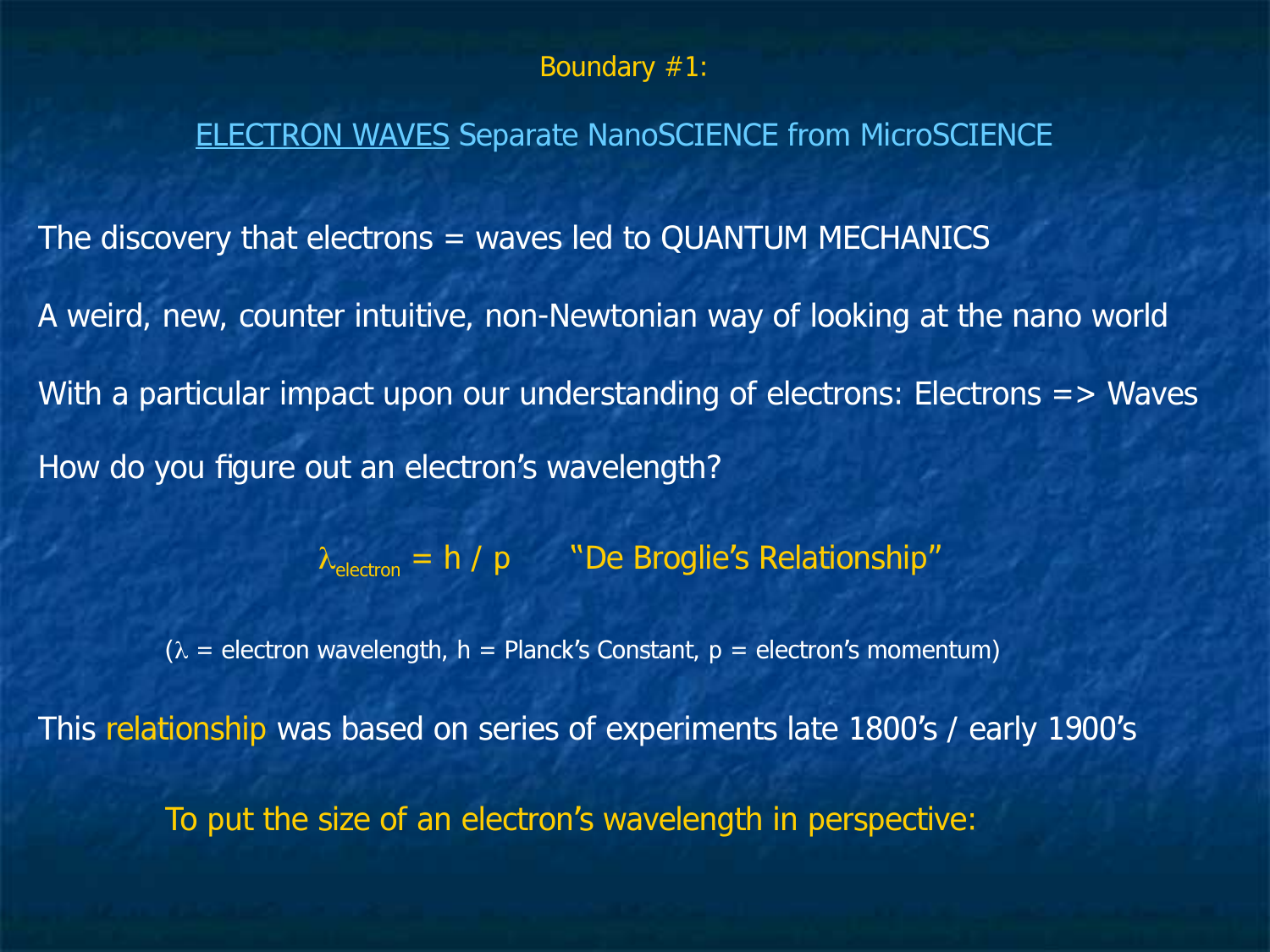

# Boundary #1: ELECTRON WAVES Separate NanoSCIENCE from MicroSCIENCE
The discovery that electrons = waves led to QUANTUM MECHANICS

A weird, new, counter intuitive, non-Newtonian way of looking at the nano world

With a particular impact upon our understanding of electrons: Electrons => Waves

How do you figure out an electron’s wavelength?

lelectron = h / p 	“De Broglie’s Relationship”

	(λ = electron wavelength, h = Planck’s Constant, p = electron’s momentum)

This relationship was based on series of experiments late 1800’s / early 1900’s

	To put the size of an electron’s wavelength in perspective: